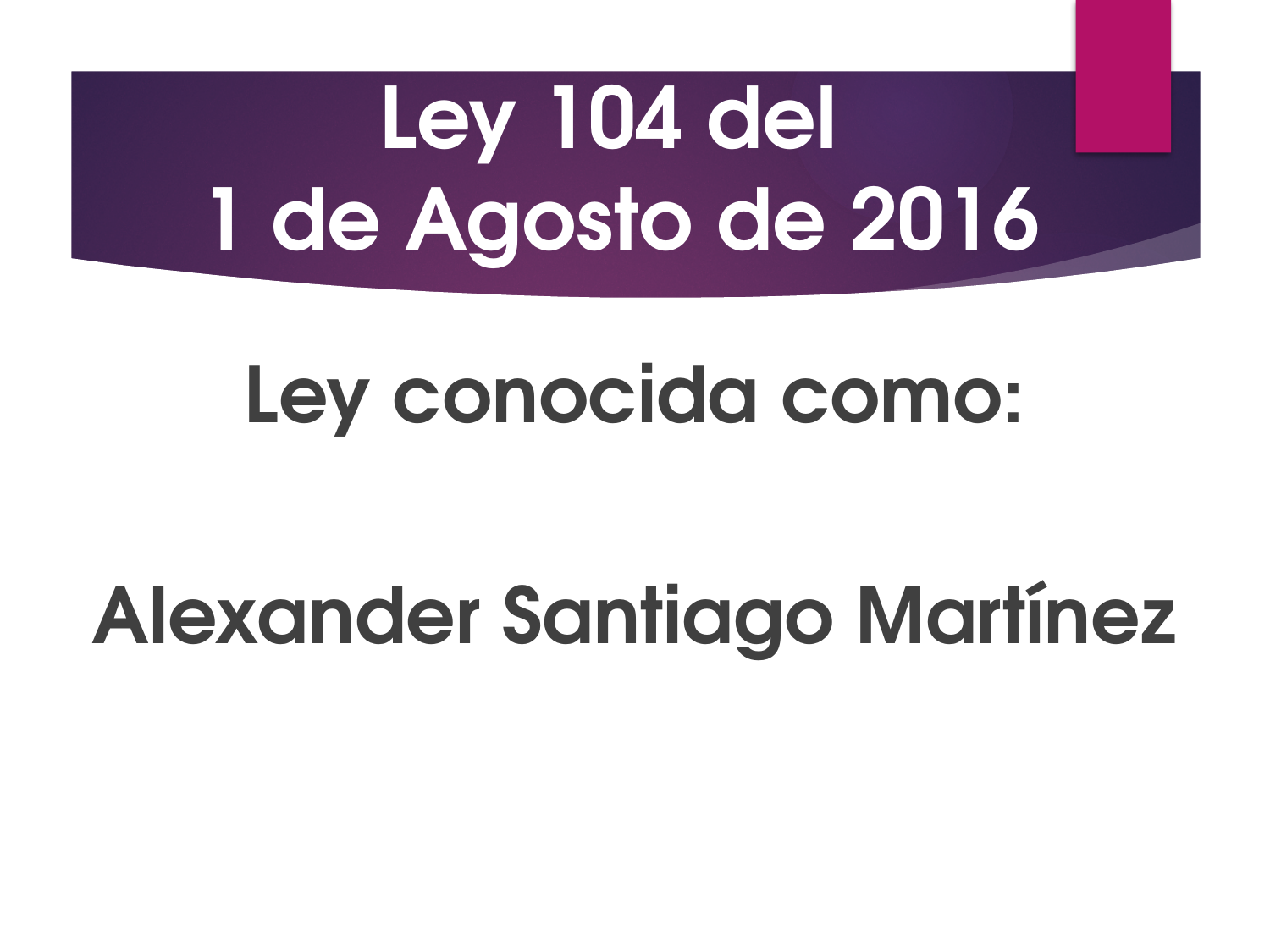

# Ley 104 del 1 de Agosto de 2016
Ley conocida como:

Alexander Santiago Martínez